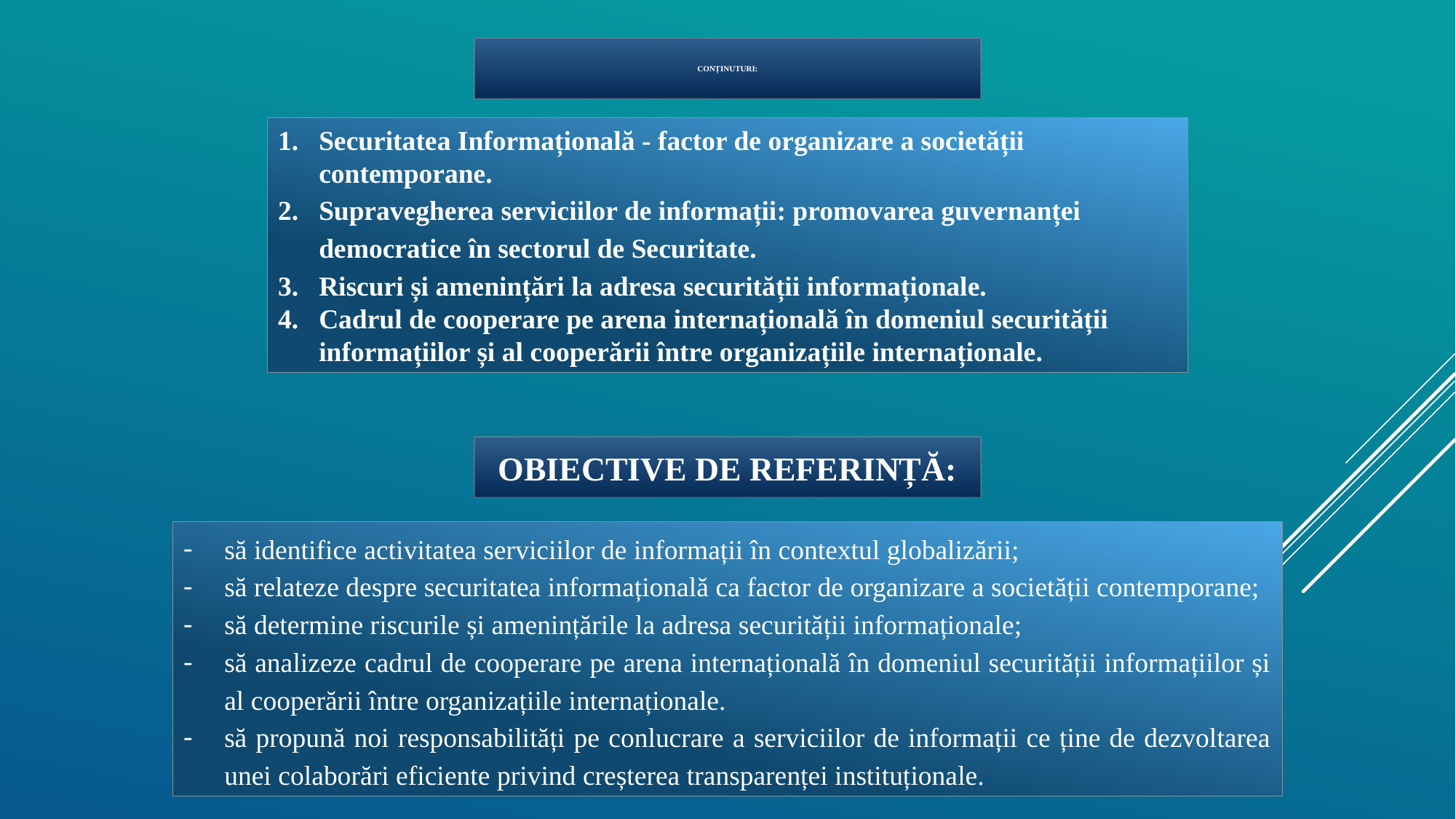

# Conținuturi:
Securitatea Informațională - factor de organizare a societății contemporane.
Supravegherea serviciilor de informații: promovarea guvernanței democratice în sectorul de Securitate.
Riscuri și amenințări la adresa securității informaționale.
Cadrul de cooperare pe arena internațională în domeniul securității informațiilor și al cooperării între organizațiile internaționale.

Obiective de referință:

să identifice activitatea serviciilor de informații în contextul globalizării;
să relateze despre securitatea informațională ca factor de organizare a societății contemporane;
să determine riscurile și amenințările la adresa securității informaționale;
să analizeze cadrul de cooperare pe arena internațională în domeniul securității informațiilor și al cooperării între organizațiile internaționale.
să propună noi responsabilități pe conlucrare a serviciilor de informații ce ține de dezvoltarea unei colaborări eficiente privind creșterea transparenței instituționale.